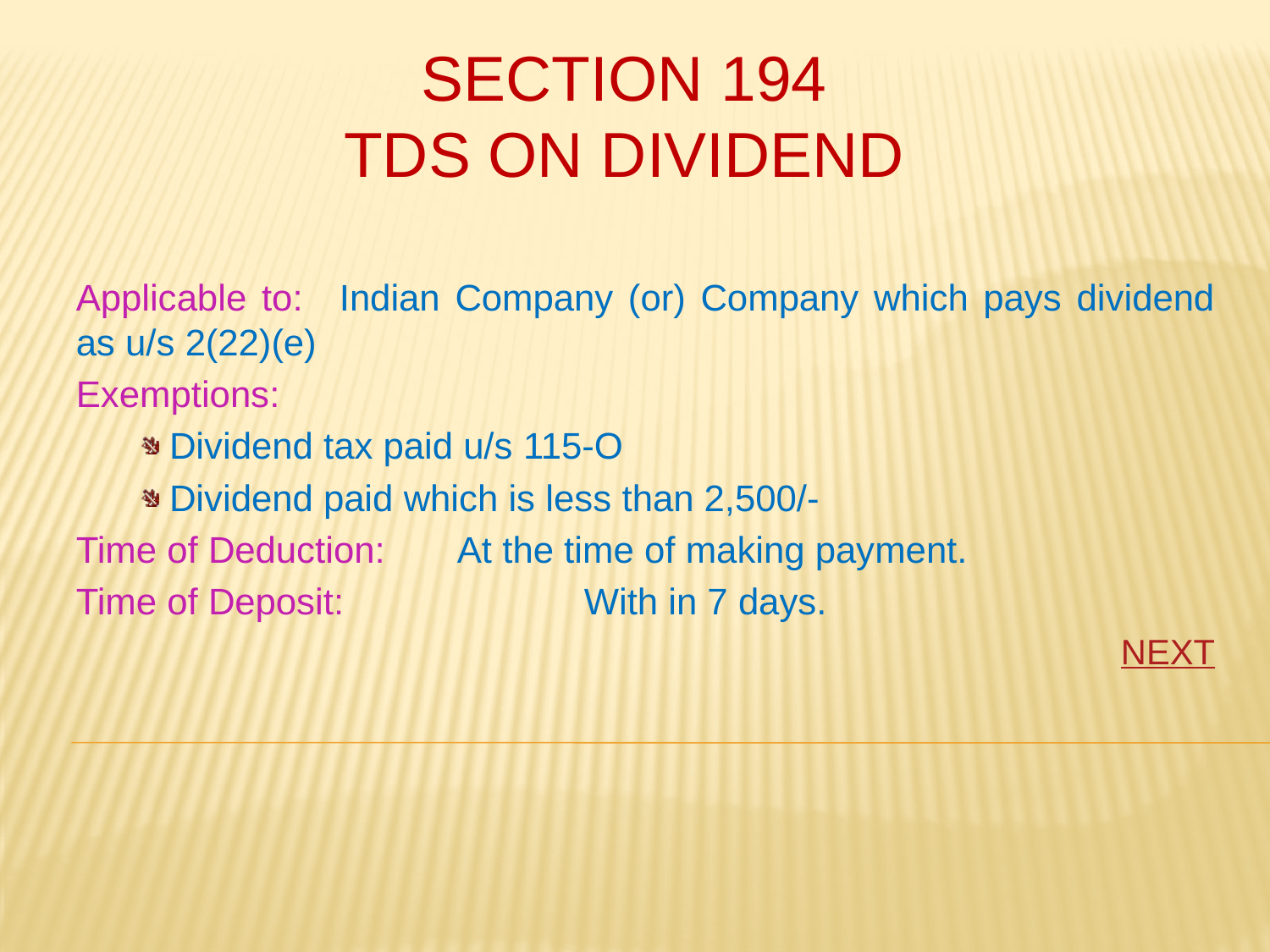

# SECTION 194 TDS ON DIVIDEND
Applicable to: 	Indian Company (or) Company which pays dividend as u/s 2(22)(e)
Exemptions:
 Dividend tax paid u/s 115-O
 Dividend paid which is less than 2,500/-
Time of Deduction: 	At the time of making payment.
Time of Deposit:		With in 7 days.
NEXT